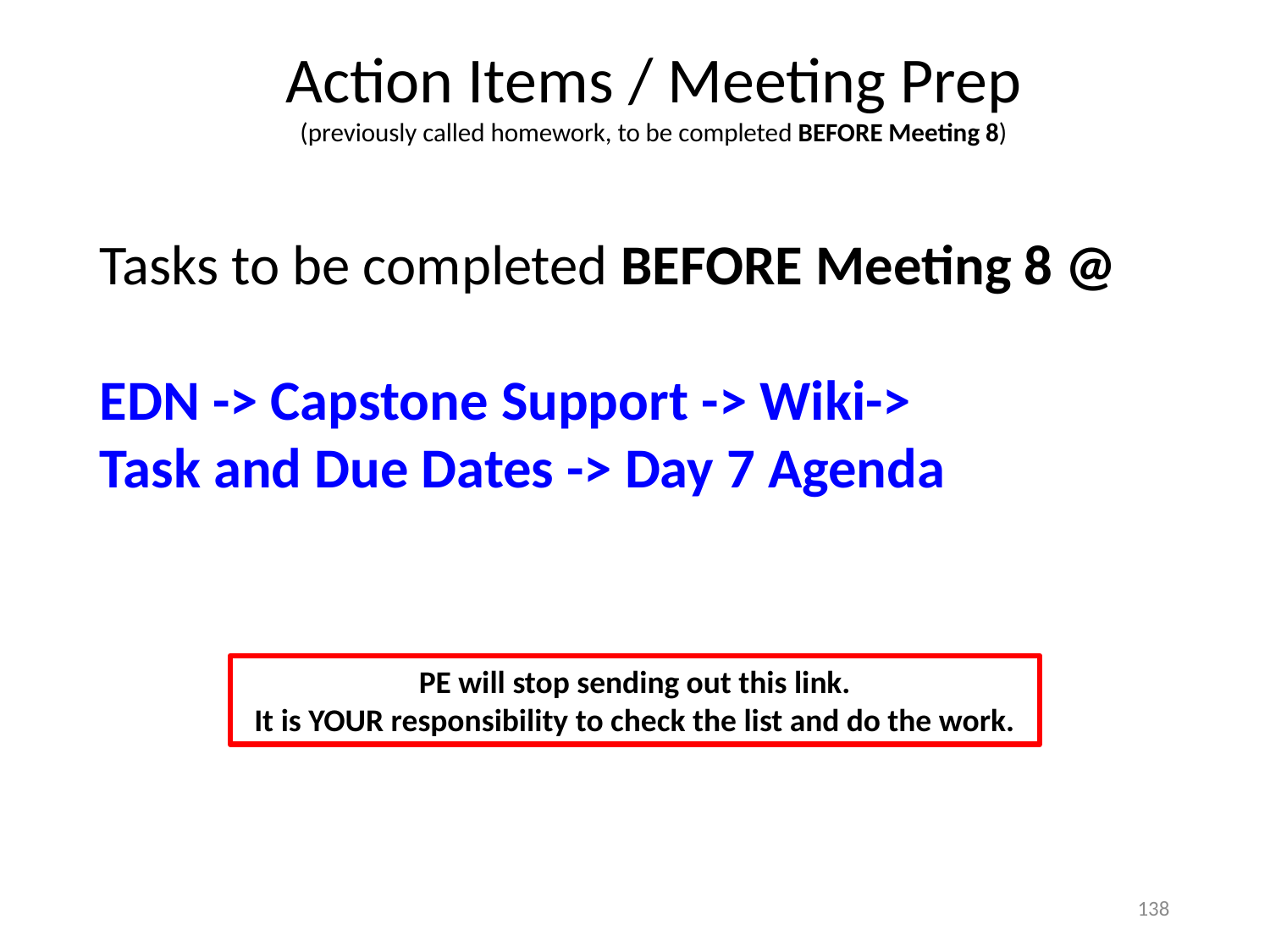

# Action Items / Meeting Prep (previously called homework, to be completed BEFORE Meeting 8)
Tasks to be completed BEFORE Meeting 8 @

EDN -> Capstone Support -> Wiki->
Task and Due Dates -> Day 7 Agenda

PE will stop sending out this link.
It is YOUR responsibility to check the list and do the work.
138